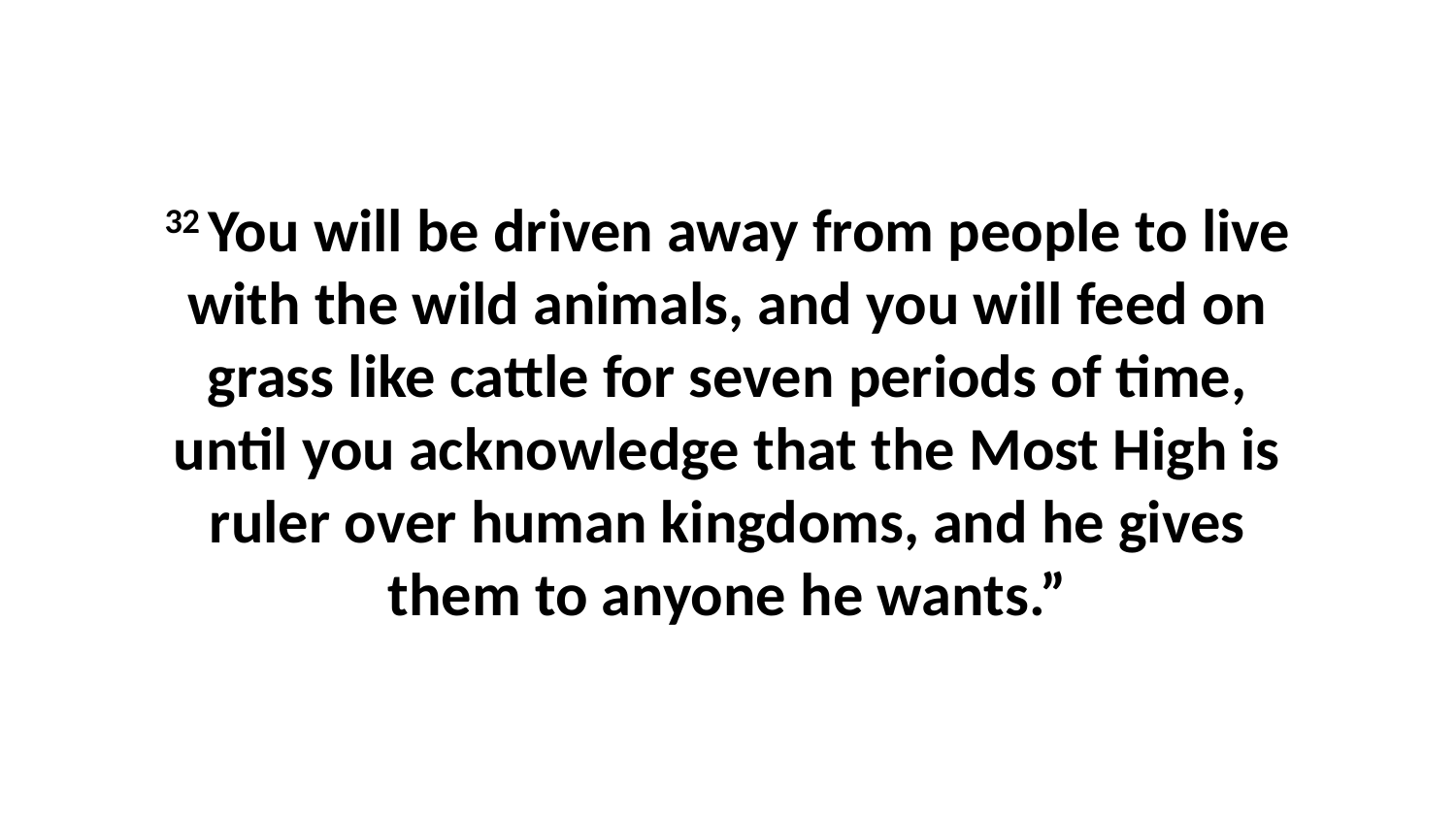

32 You will be driven away from people to live with the wild animals, and you will feed on grass like cattle for seven periods of time, until you acknowledge that the Most High is ruler over human kingdoms, and he gives them to anyone he wants.”